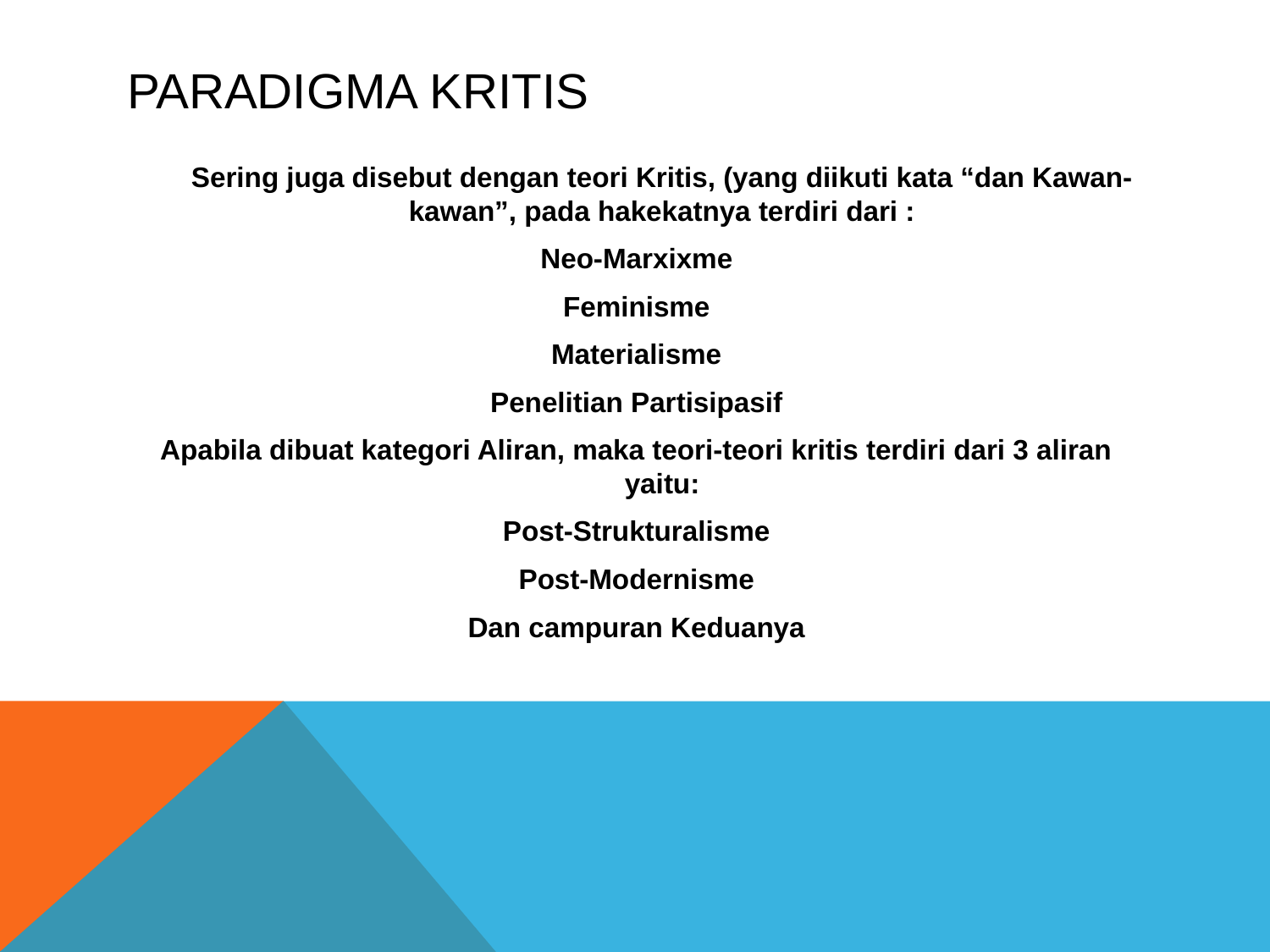

# PARADIGMA KRITIS
	Sering juga disebut dengan teori Kritis, (yang diikuti kata “dan Kawan-kawan”, pada hakekatnya terdiri dari :
Neo-Marxixme
Feminisme
Materialisme
Penelitian Partisipasif
Apabila dibuat kategori Aliran, maka teori-teori kritis terdiri dari 3 aliran yaitu:
Post-Strukturalisme
Post-Modernisme
Dan campuran Keduanya